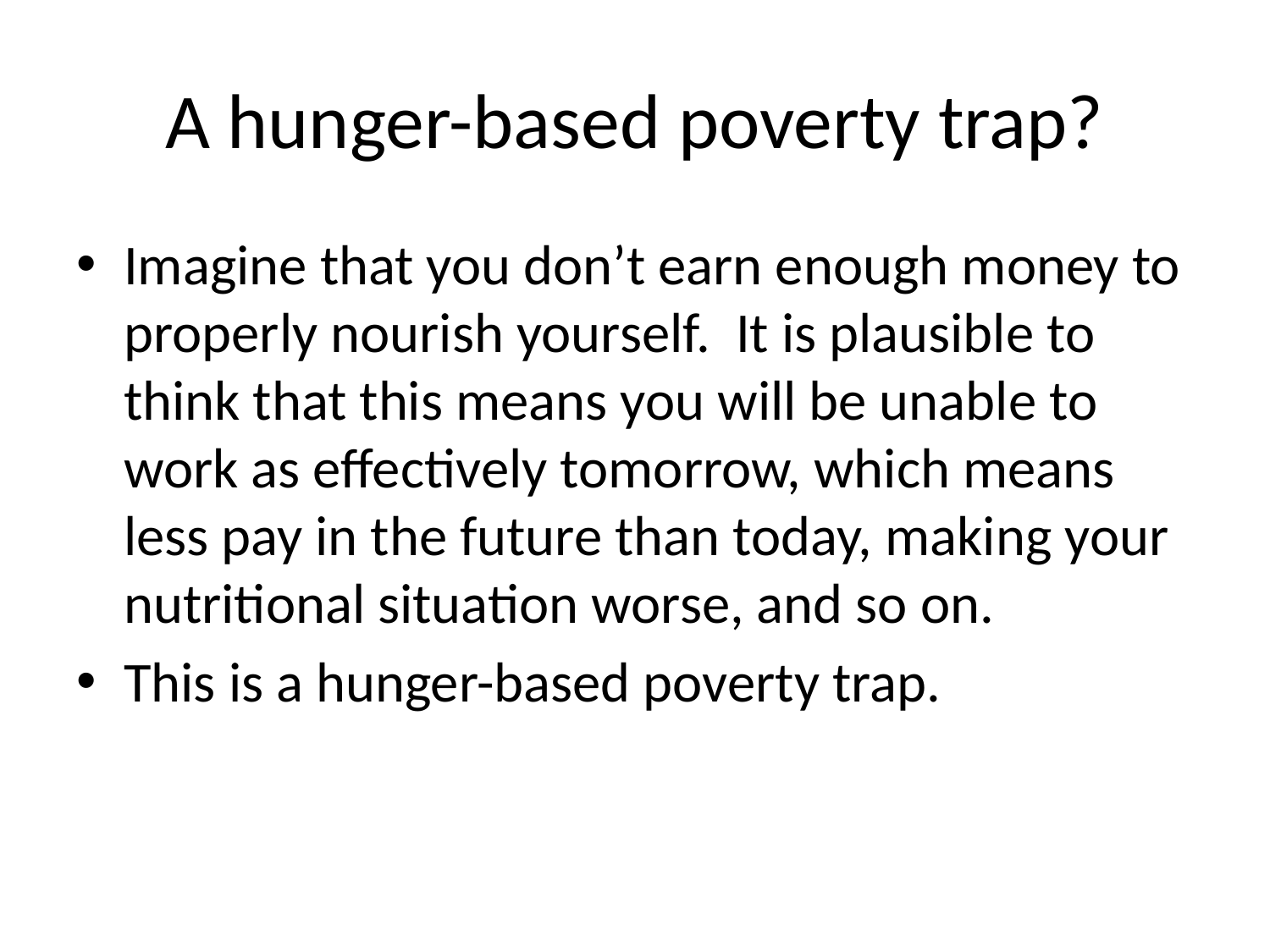

# A hunger-based poverty trap?
Imagine that you don’t earn enough money to properly nourish yourself.  It is plausible to think that this means you will be unable to work as effectively tomorrow, which means less pay in the future than today, making your nutritional situation worse, and so on.
This is a hunger-based poverty trap.